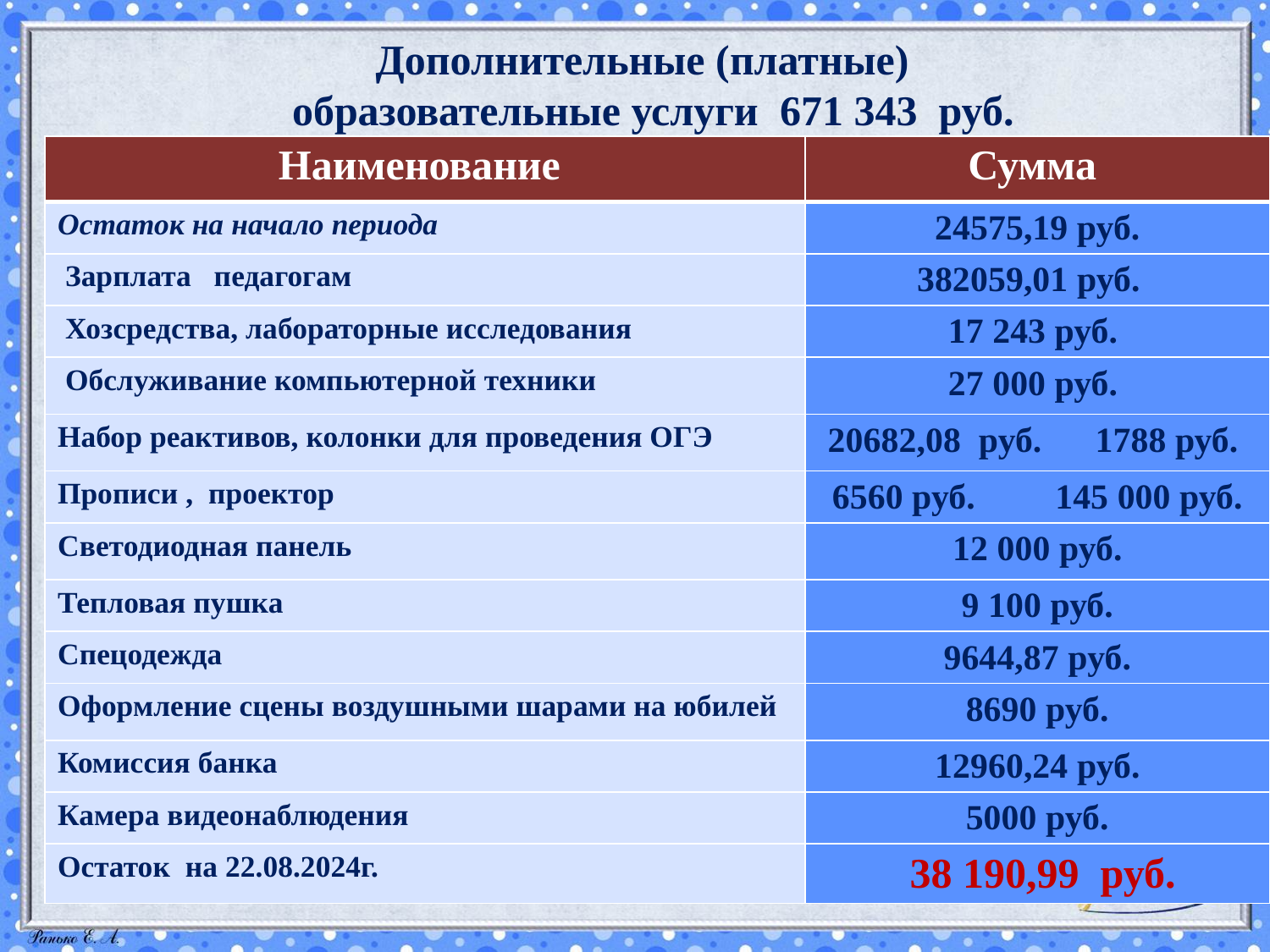

Дополнительные (платные)
 образовательные услуги  671 343  руб.

| Наименование | Сумма |
| --- | --- |
| Остаток на начало периода | 24575,19 руб. |
| Зарплата педагогам | 382059,01 руб. |
| Хозсредства, лабораторные исследования | 17 243 руб. |
| Обслуживание компьютерной техники | 27 000 руб. |
| Набор реактивов, колонки для проведения ОГЭ | 20682,08 руб. 1788 руб. |
| Прописи , проектор | 6560 руб. 145 000 руб. |
| Светодиодная панель | 12 000 руб. |
| Тепловая пушка | 9 100 руб. |
| Спецодежда | 9644,87 руб. |
| Оформление сцены воздушными шарами на юбилей | 8690 руб. |
| Комиссия банка | 12960,24 руб. |
| Камера видеонаблюдения | 5000 руб. |
| Остаток на 22.08.2024г. | 38 190,99 руб. |